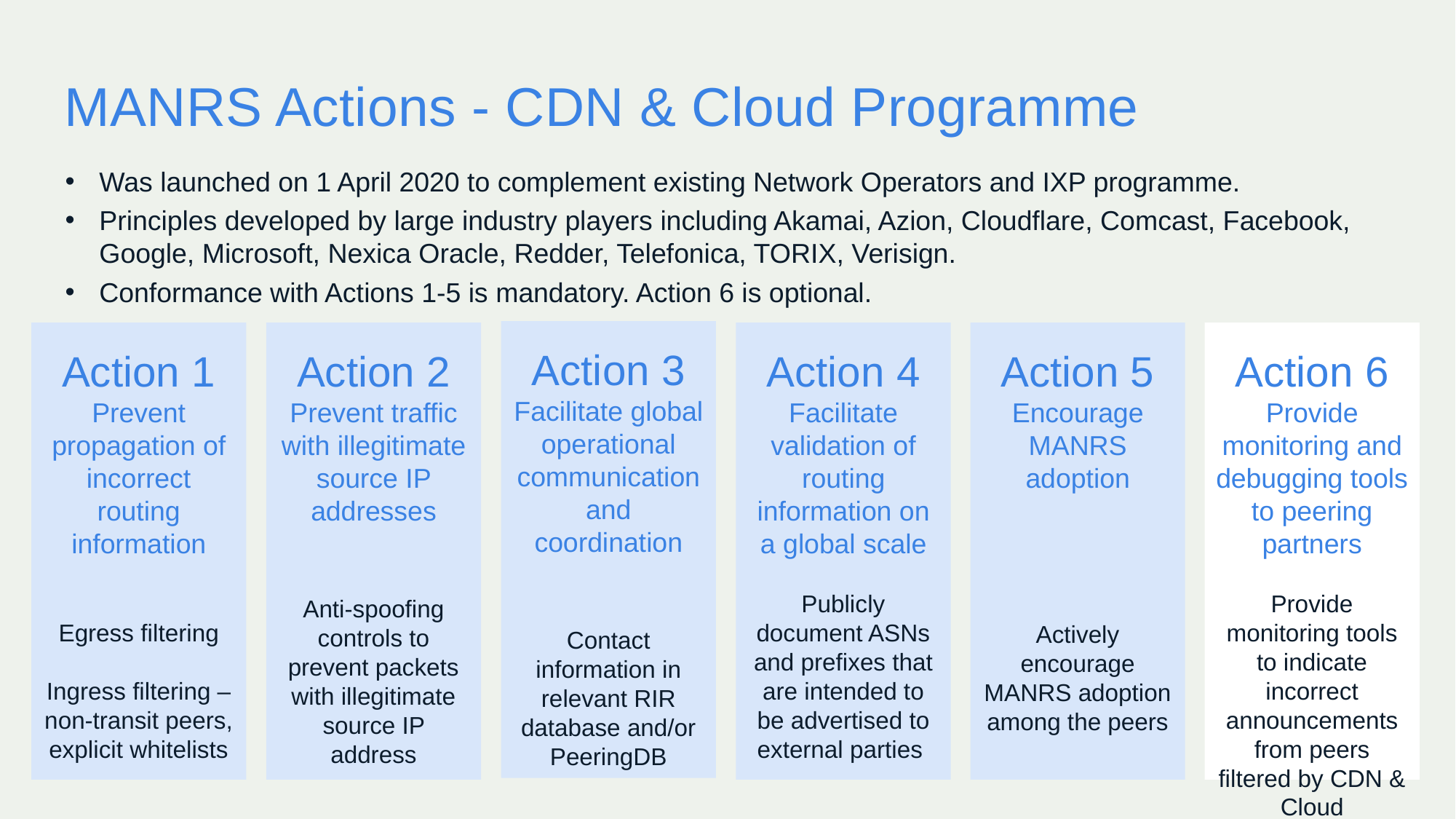

# MANRS Actions - CDN & Cloud Programme
Was launched on 1 April 2020 to complement existing Network Operators and IXP programme.
Principles developed by large industry players including Akamai, Azion, Cloudflare, Comcast, Facebook, Google, Microsoft, Nexica Oracle, Redder, Telefonica, TORIX, Verisign.
Conformance with Actions 1-5 is mandatory. Action 6 is optional.

Action 3
Facilitate global operational communication and coordination

Contact information in relevant RIR database and/or PeeringDB
Action 4
Facilitate validation of routing information on a global scale

Publicly document ASNs and prefixes that are intended to be advertised to external parties
Action 5
Encourage MANRS adoption

Actively encourage MANRS adoption among the peers
Action 6
Provide monitoring and debugging tools to peering partners

Provide monitoring tools to indicate incorrect announcements from peers filtered by CDN & Cloud

Action 2
Prevent traffic with illegitimate source IP addresses

Anti-spoofing controls to prevent packets with illegitimate source IP address

Action 1
Prevent propagation of incorrect routing information

Egress filtering

Ingress filtering – non-transit peers, explicit whitelists
13